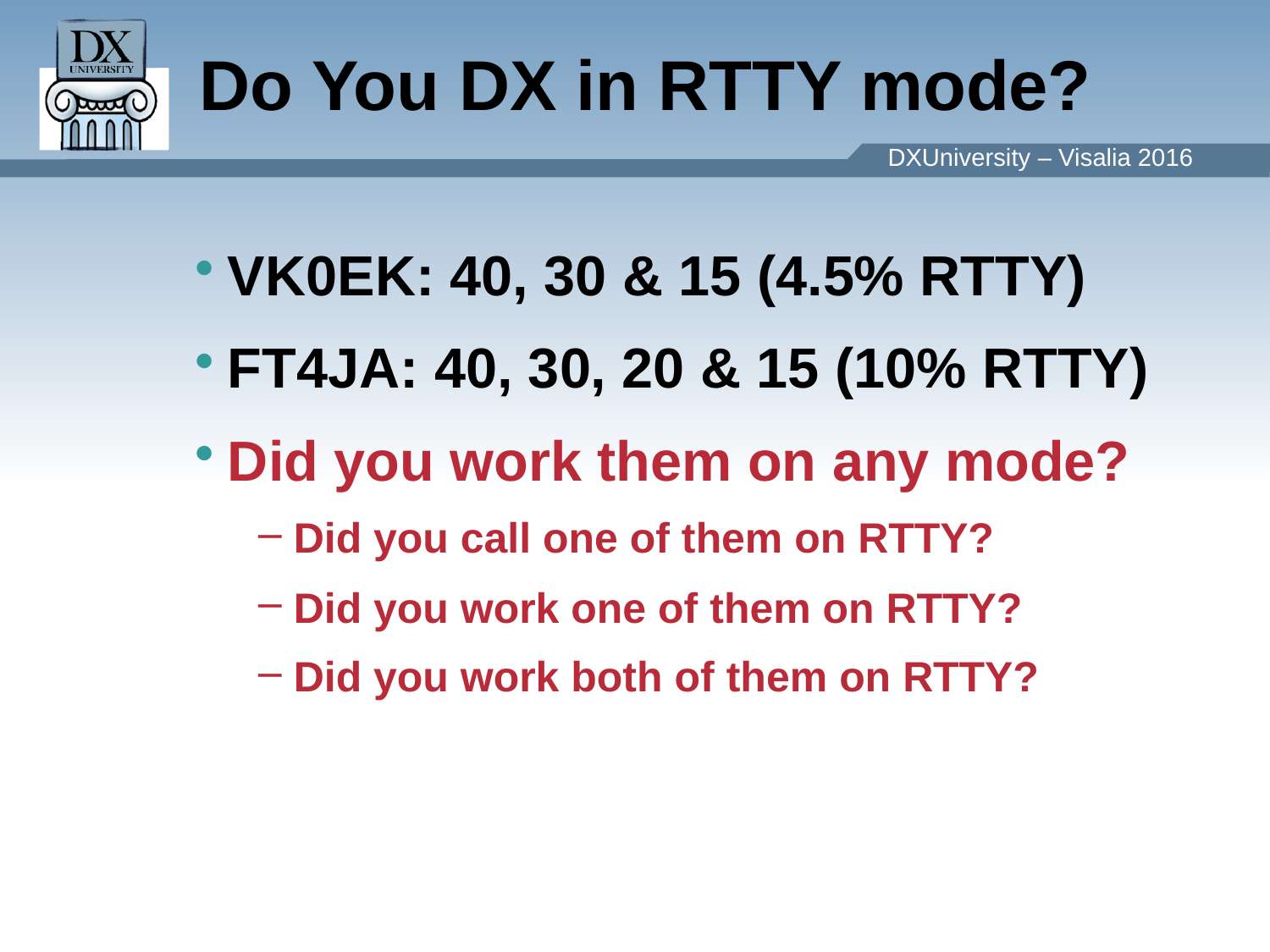

Do You DX in RTTY mode?
VK0EK: 40, 30 & 15 (4.5% RTTY)
FT4JA: 40, 30, 20 & 15 (10% RTTY)
Did you work them on any mode?
 Did you call one of them on RTTY?
 Did you work one of them on RTTY?
 Did you work both of them on RTTY?